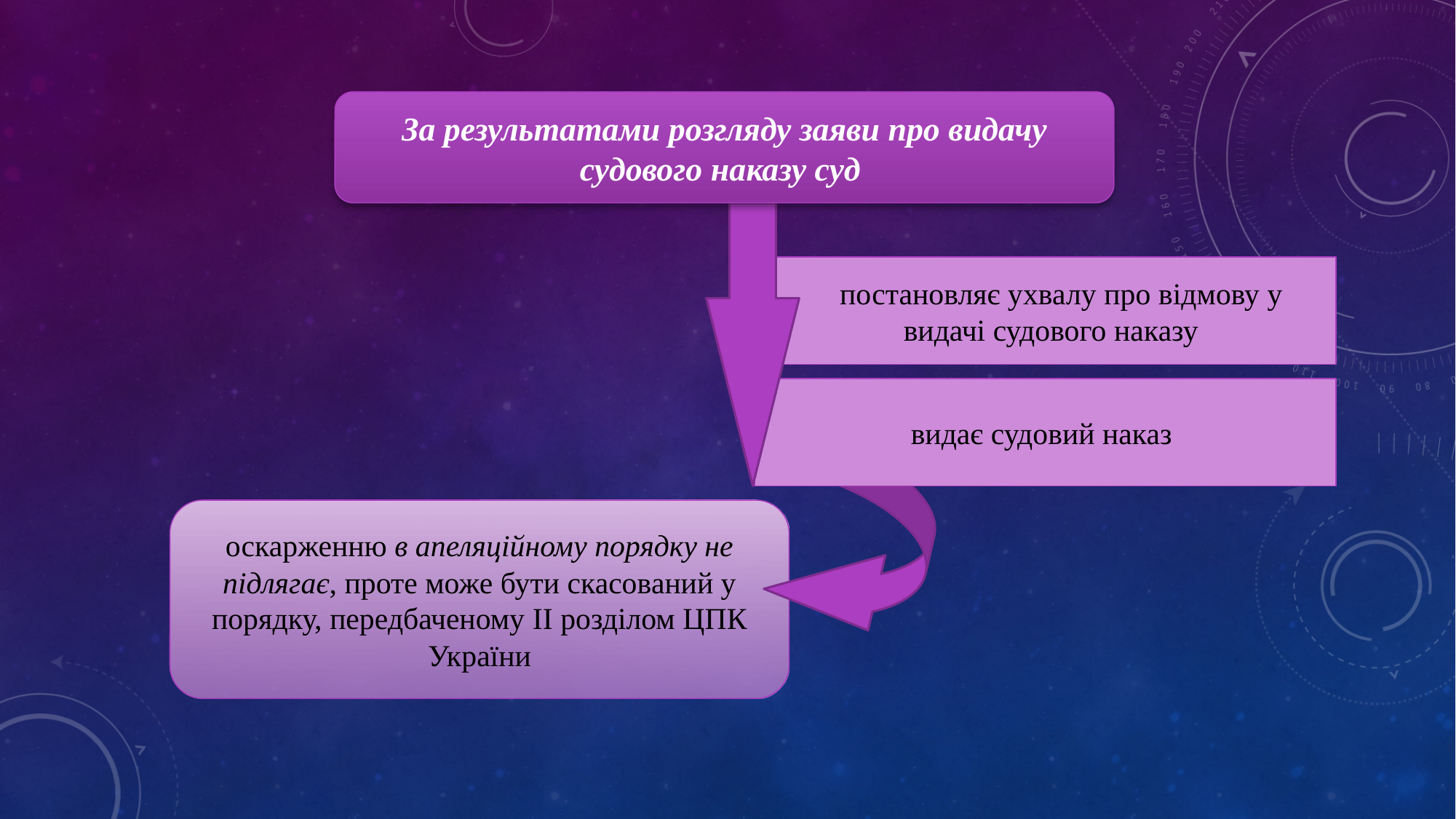

За результатами розгляду заяви про видачу судового наказу суд

постановляє ухвалу про відмову у видачі судового наказу
видає судовий наказ

оскарженню в апеляційному порядку не підлягає, проте може бути скасований у порядку, передбаченому ІІ розділом ЦПК України